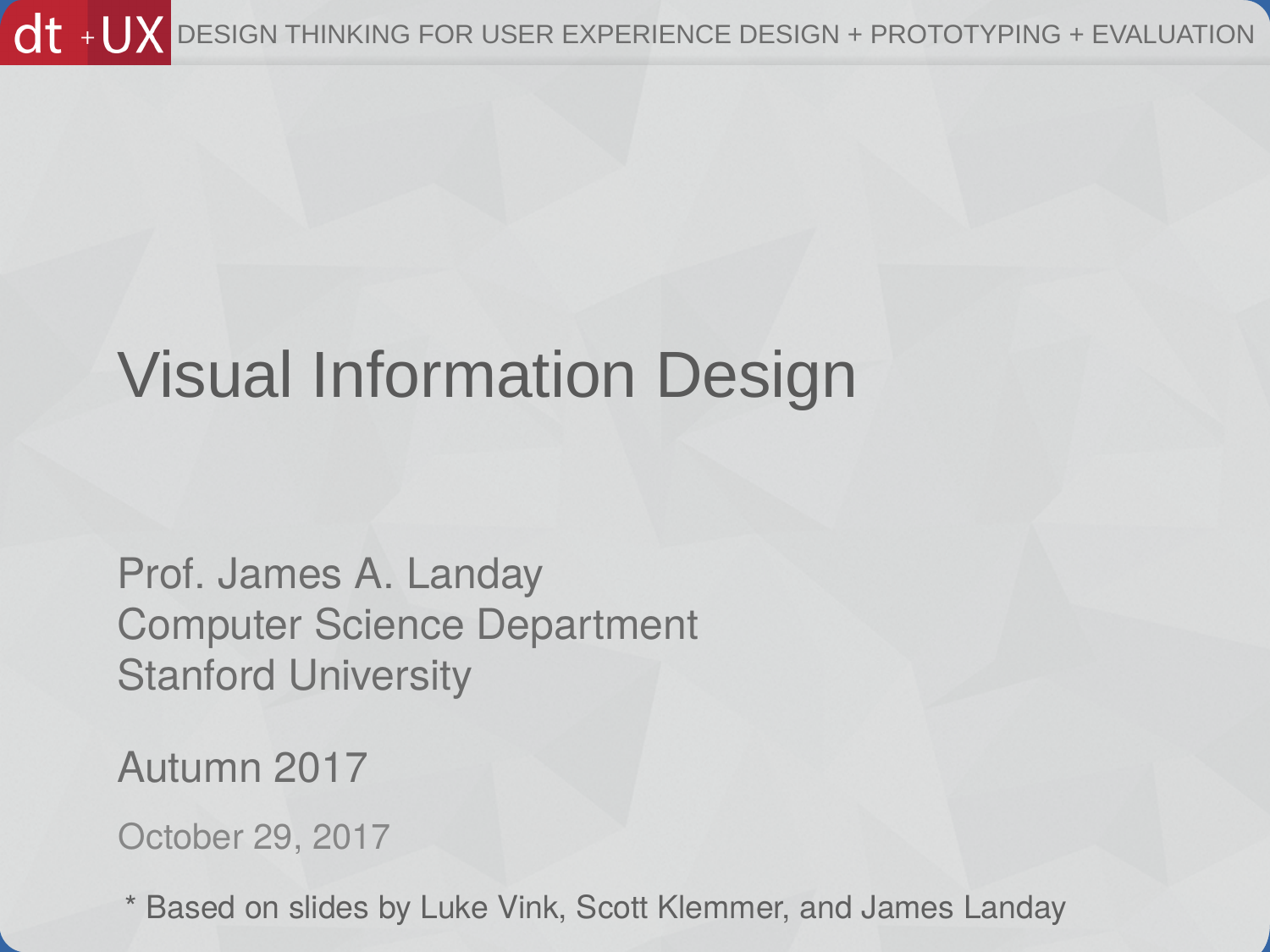

# Visual Information Design
October 29, 2017
* Based on slides by Luke Vink, Scott Klemmer, and James Landay